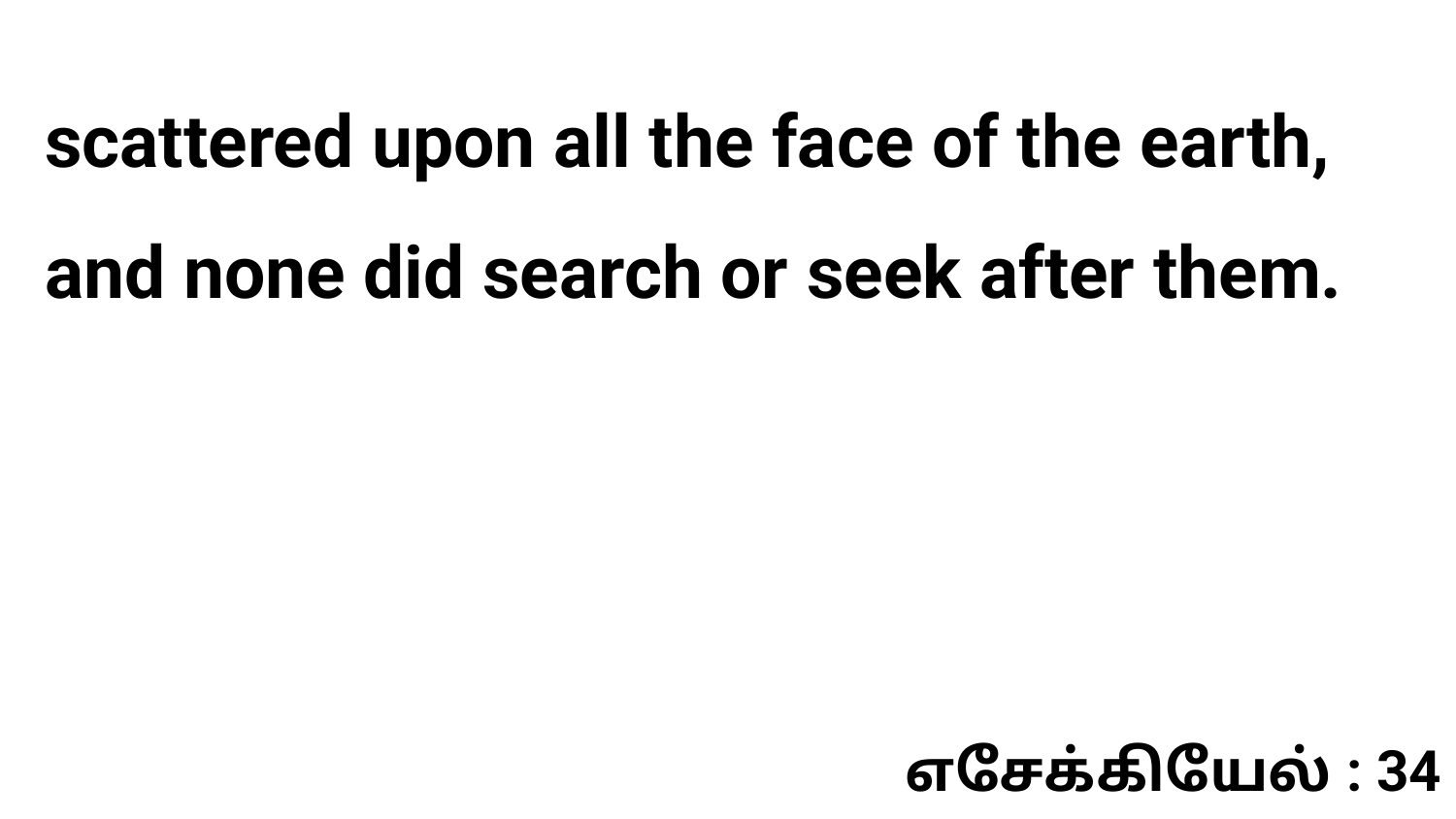

scattered upon all the face of the earth, and none did search or seek after them.
எசேக்கியேல் : 34